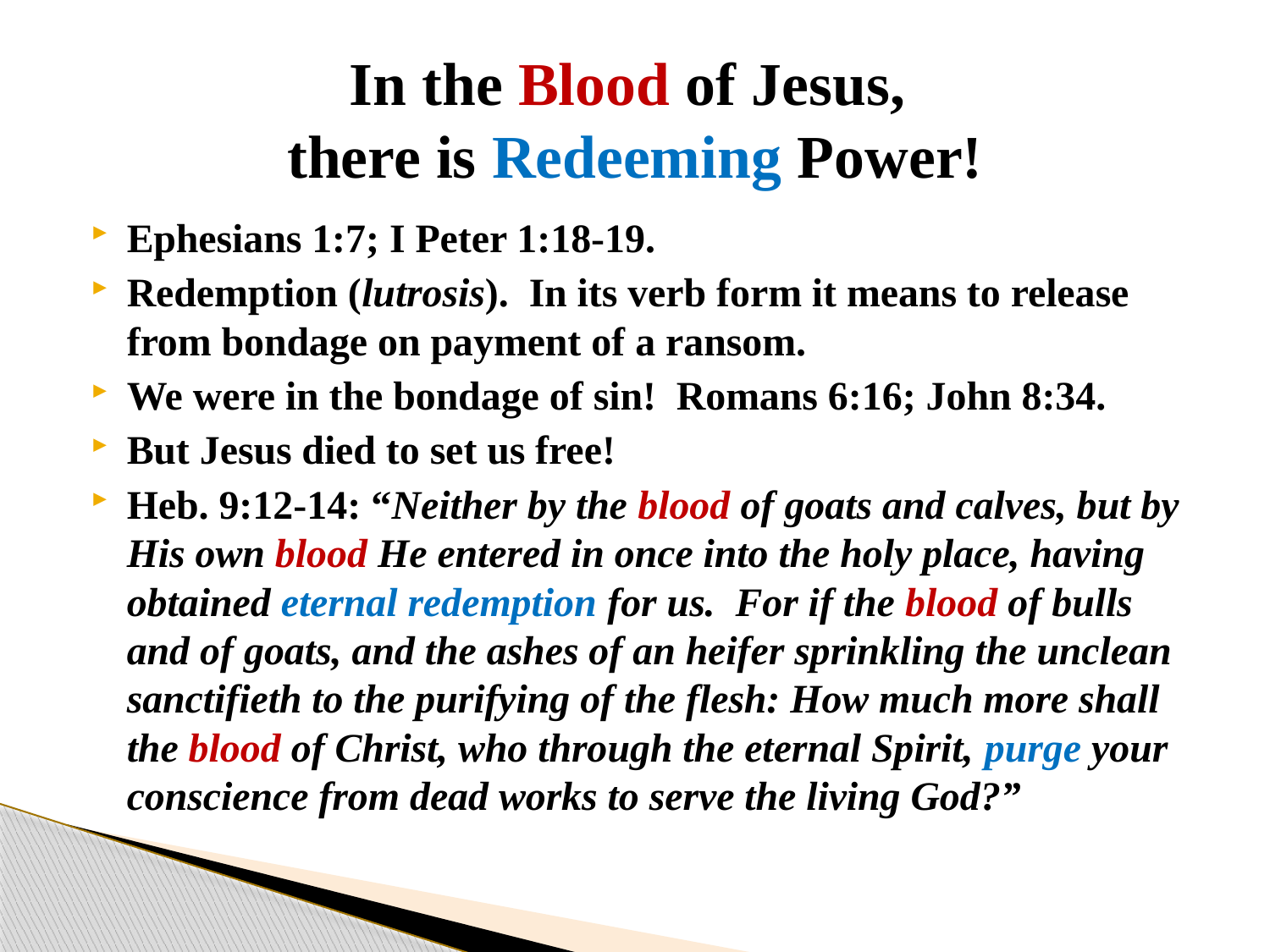

# In the Blood of Jesus, there is Redeeming Power!
Ephesians 1:7; I Peter 1:18-19.
Redemption (lutrosis).  In its verb form it means to release from bondage on payment of a ransom.
We were in the bondage of sin!  Romans 6:16; John 8:34.
But Jesus died to set us free!
Heb. 9:12-14: “Neither by the blood of goats and calves, but by His own blood He entered in once into the holy place, having obtained eternal redemption for us.  For if the blood of bulls and of goats, and the ashes of an heifer sprinkling the unclean sanctifieth to the purifying of the flesh: How much more shall the blood of Christ, who through the eternal Spirit, purge your conscience from dead works to serve the living God?”